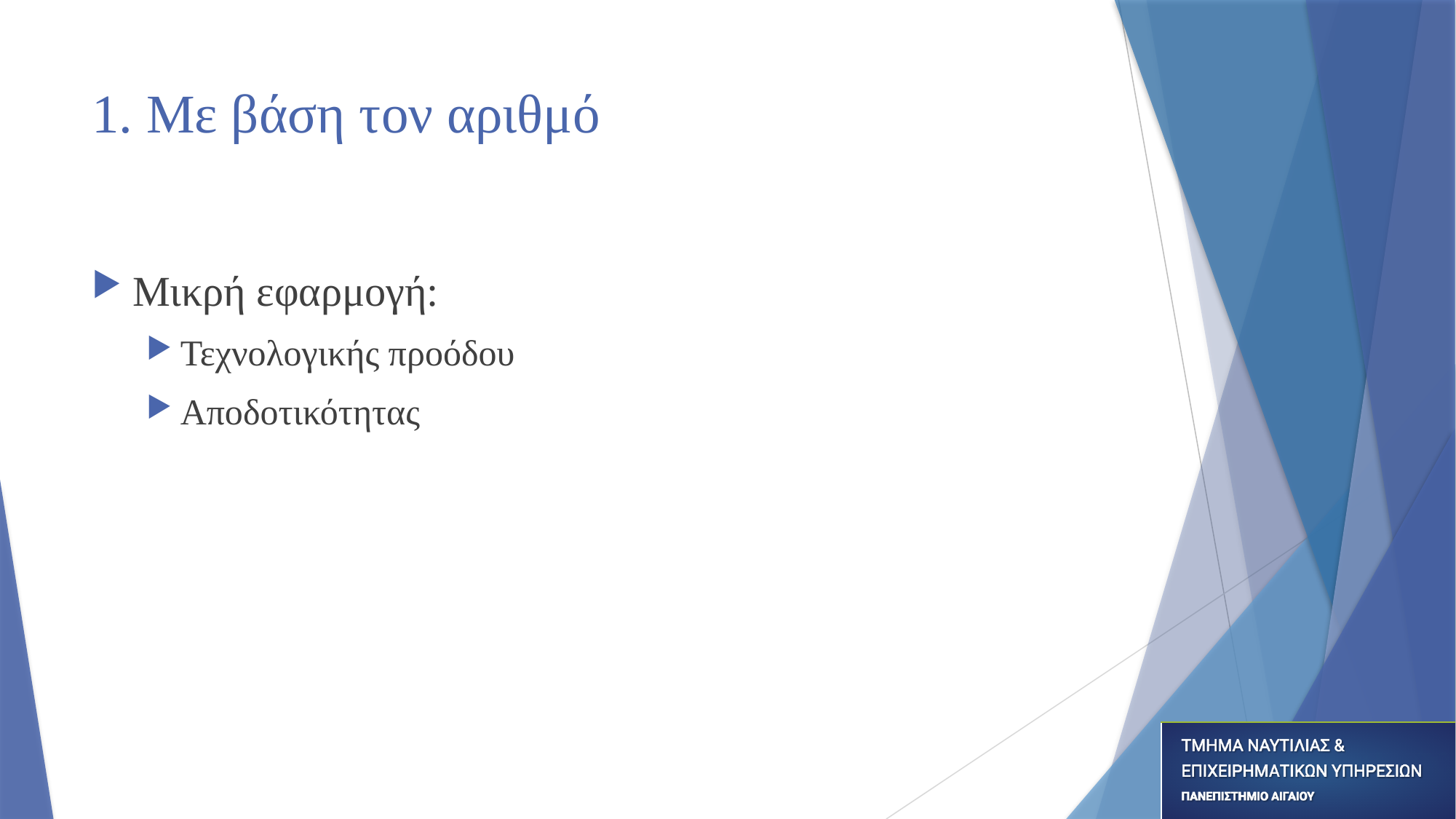

# 1. Με βάση τον αριθμό
Μικρή εφαρμογή:
Τεχνολογικής προόδου
Αποδοτικότητας